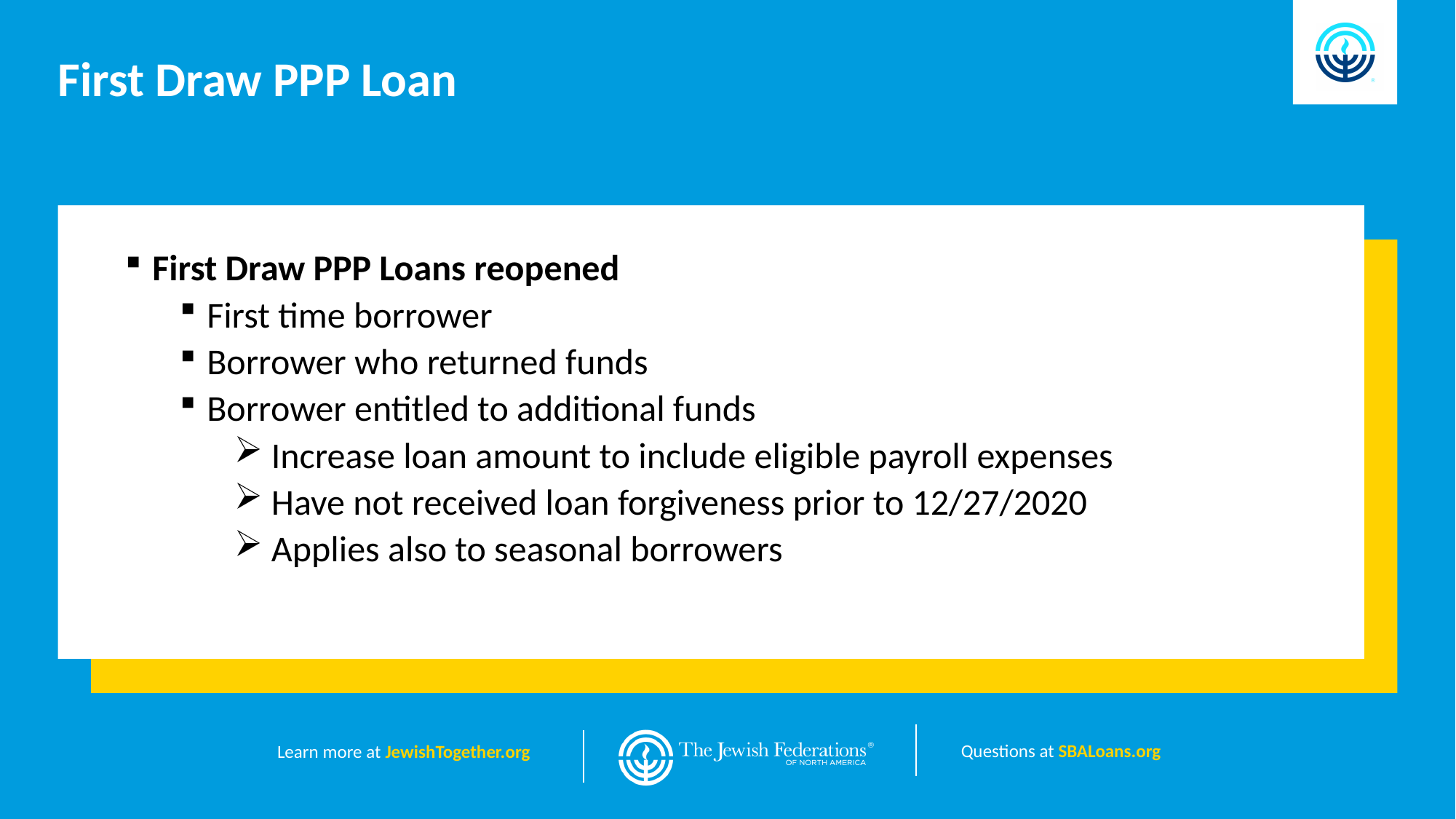

First Draw PPP Loan
First Draw PPP Loans reopened
First time borrower
Borrower who returned funds
Borrower entitled to additional funds
 Increase loan amount to include eligible payroll expenses
 Have not received loan forgiveness prior to 12/27/2020
 Applies also to seasonal borrowers